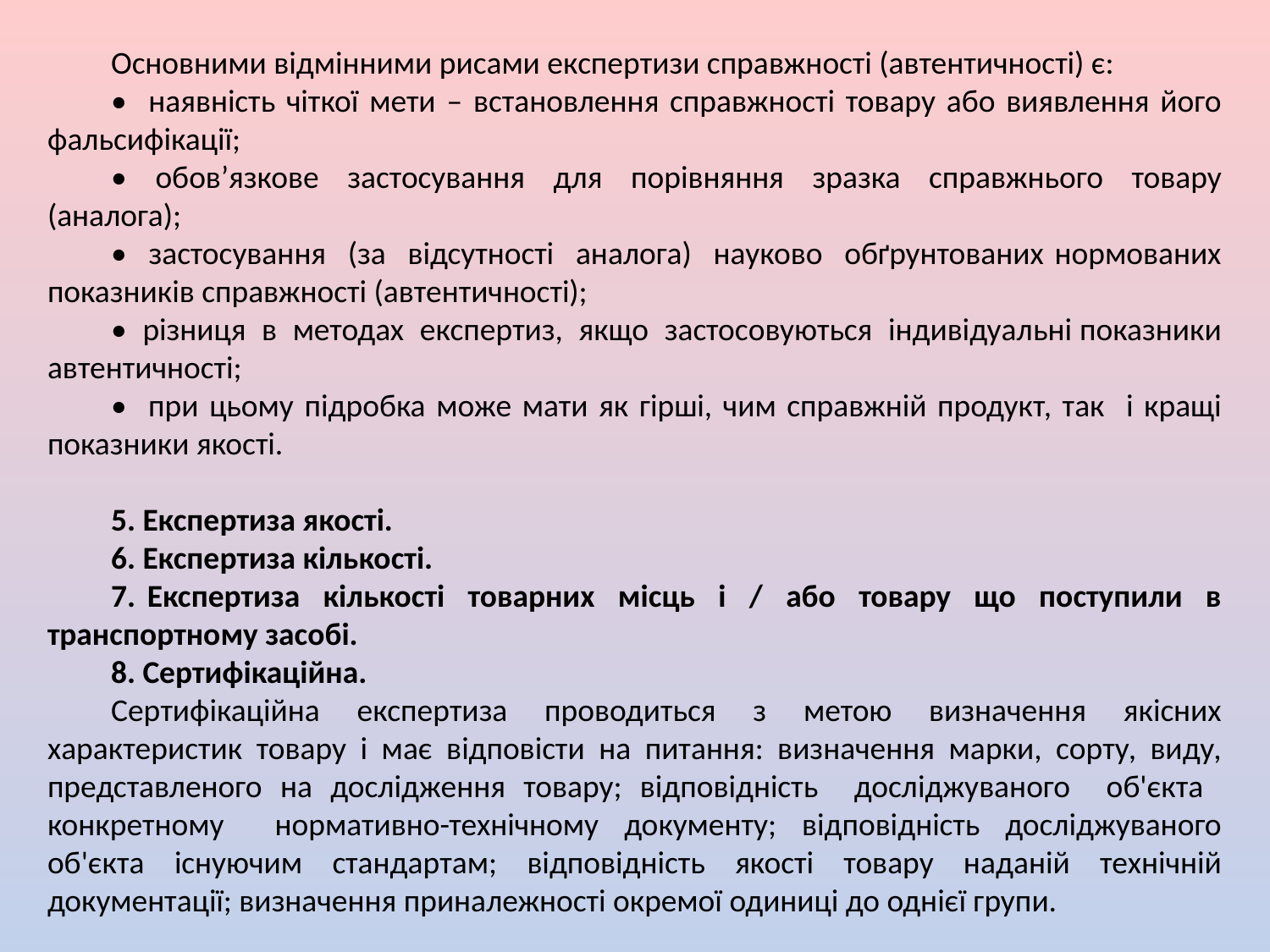

Основними відмінними рисами експертизи справжності (автентичності) є:
•  наявність чіткої мети – встановлення справжності товару або виявлення його фальсифікації;
•  обов’язкове  застосування  для  порівняння  зразка  справжнього  товару (аналога);
•  застосування  (за  відсутності  аналога)  науково  обґрунтованих нормованих показників справжності (автентичності);
•  різниця  в  методах  експертиз,  якщо  застосовуються  індивідуальні показники автентичності;
•  при цьому підробка може мати як гірші, чим справжній продукт, так  і кращі показники якості.

5. Експертиза якості.
6. Експертиза кількості.
7. Експертиза  кількості  товарних  місць  і  /  або  товару  що  поступили  в транспортному засобі.
8. Сертифікаційна.
Сертифікаційна  експертиза  проводиться  з  метою  визначення  якісних характеристик товару і має відповісти на питання: визначення марки, сорту, виду, представленого на дослідження товару; відповідність  досліджуваного  об'єкта  конкретному  нормативно-технічному документу; відповідність досліджуваного об'єкта існуючим стандартам; відповідність якості товару наданій технічній документації; визначення приналежності окремої одиниці до однієї групи.